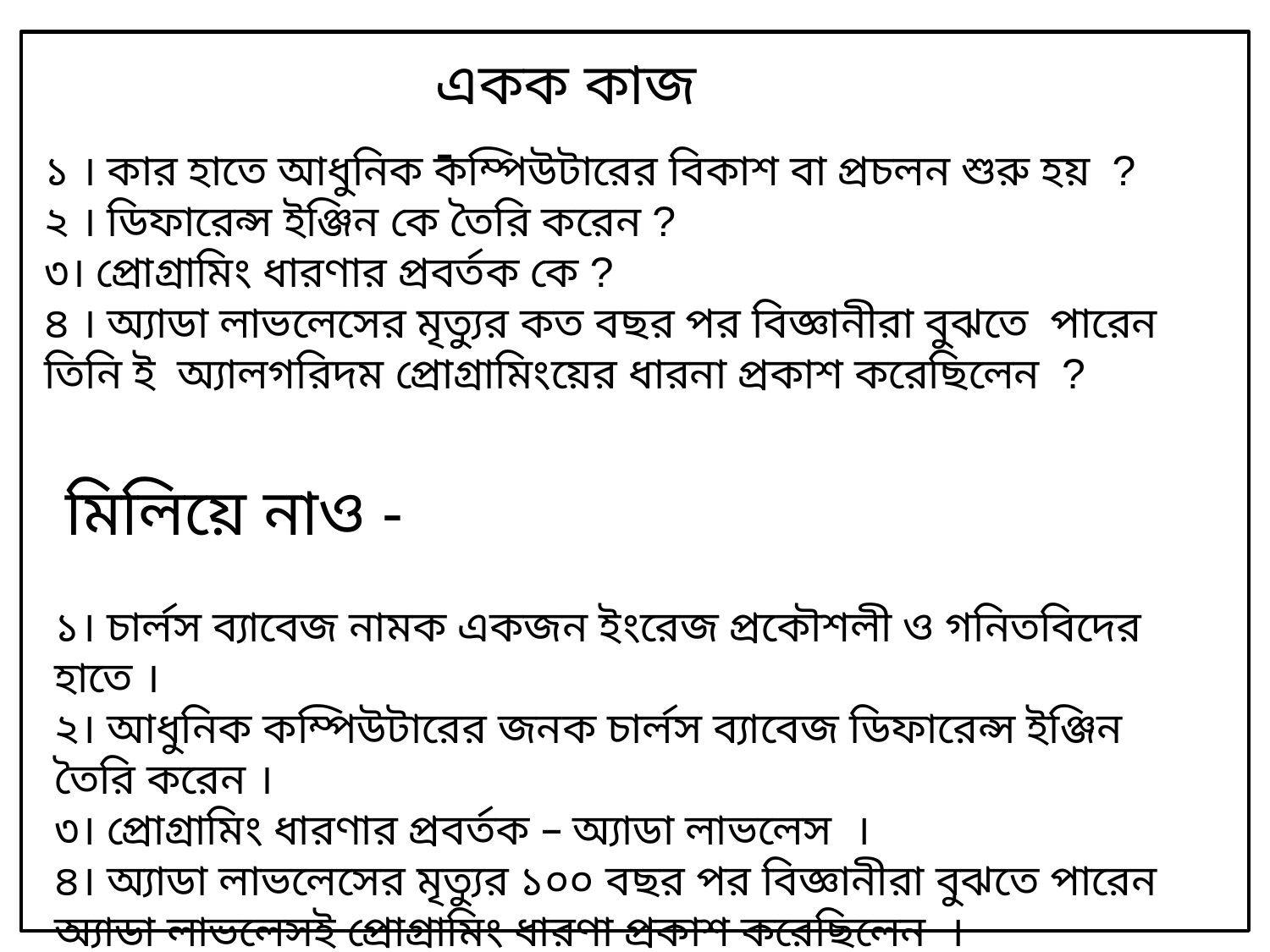

একক কাজ -
১ । কার হাতে আধুনিক কম্পিউটারের বিকাশ বা প্রচলন শুরু হয়  ?
২ । ডিফারেন্স ইঞ্জিন কে তৈরি করেন ?
৩। প্রোগ্রামিং ধারণার প্রবর্তক কে ?
৪ । অ্যাডা লাভলেসের মৃত্যুর কত বছর পর বিজ্ঞানীরা বুঝতে  পারেন  তিনি ই  অ্যালগরিদম প্রোগ্রামিংয়ের ধারনা প্রকাশ করেছিলেন  ?

মিলিয়ে নাও -
১। চার্লস ব্যাবেজ নামক একজন ইংরেজ প্রকৌশলী ও গনিতবিদের হাতে ।
২। আধুনিক কম্পিউটারের জনক চার্লস ব্যাবেজ ডিফারেন্স ইঞ্জিন তৈরি করেন ।
৩। প্রোগ্রামিং ধারণার প্রবর্তক – অ্যাডা লাভলেস  ।
৪। অ্যাডা লাভলেসের মৃত্যুর ১০০ বছর পর বিজ্ঞানীরা বুঝতে পারেন অ্যাডা লাভলেসই প্রোগ্রামিং ধারণা প্রকাশ করেছিলেন  ।